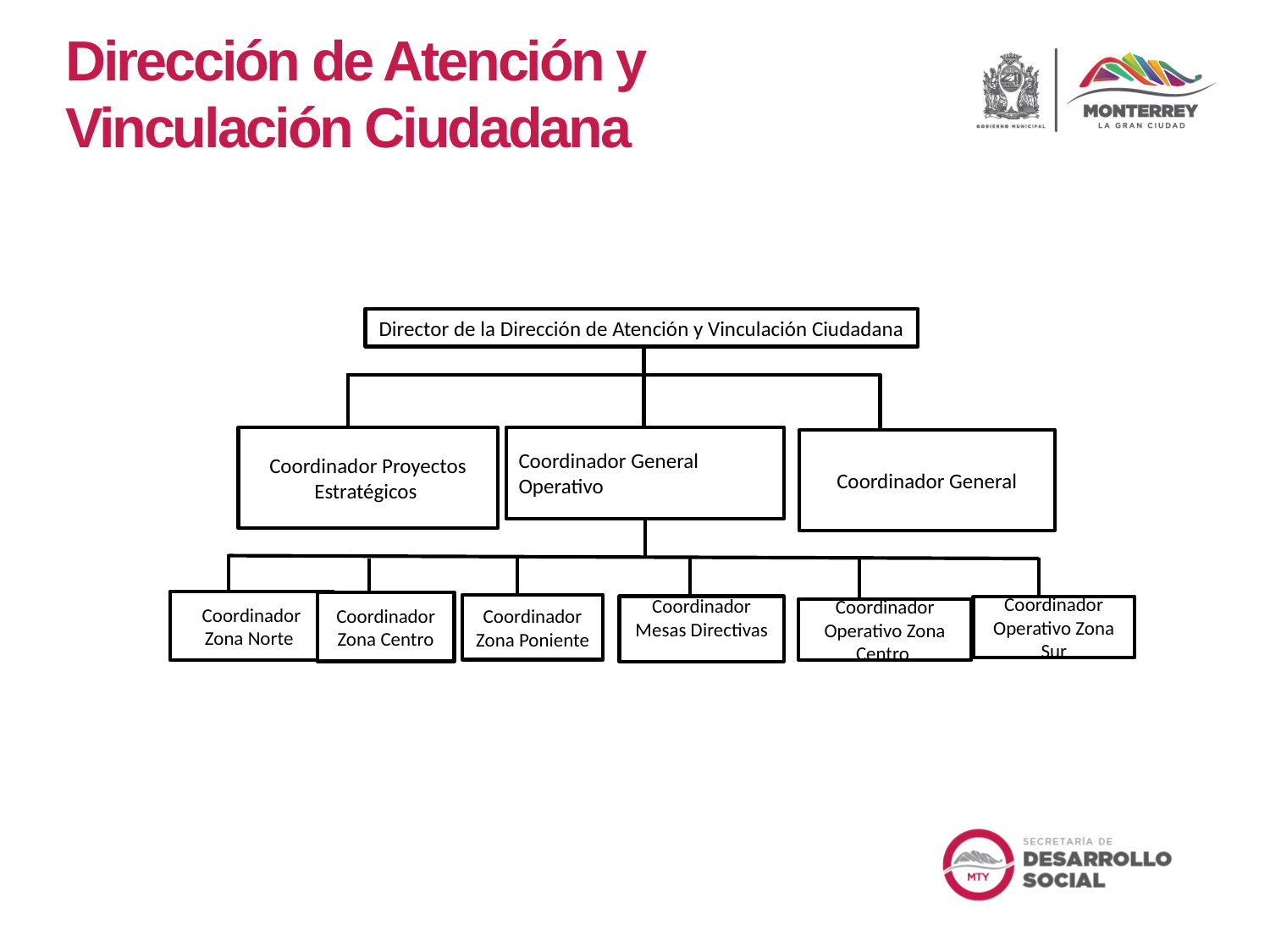

Dirección de Atención y Vinculación Ciudadana
Director de la Dirección de Atención y Vinculación Ciudadana

Coordinador General Operativo

Coordinador Proyectos Estratégicos
Coordinador General

Coordinador Zona Norte

Coordinador Zona Centro
Coordinador Zona Poniente
Coordinador Mesas Directivas

Coordinador Operativo Zona Sur
Coordinador Operativo Zona Centro